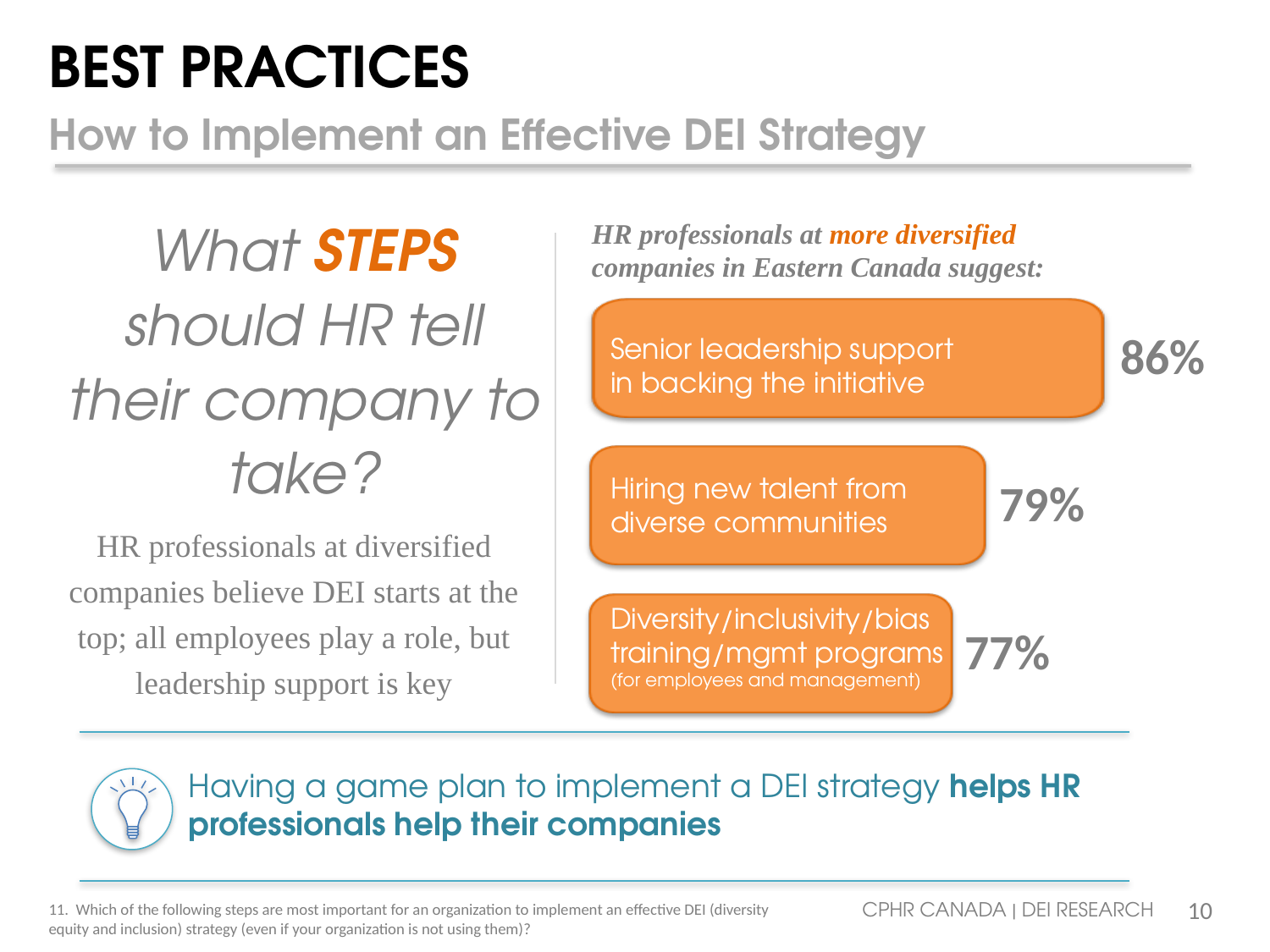

# BEST PRACTICES How to Implement an Effective DEI Strategy
What STEPS should HR tell their company to take?
HR professionals at more diversified companies in Eastern Canada suggest:

### Chart

| Category | 86 |
|---|---|
| Category 1 | 0.86 |
| Category 2 | 0.79 |
| Category 3 | 0.77 |
Senior leadership support in backing the initiative
Hiring new talent from diverse communities
HR professionals at diversified companies believe DEI starts at the top; all employees play a role, but leadership support is key
Diversity/inclusivity/bias training/mgmt programs
(for employees and management)
Having a game plan to implement a DEI strategy helps HR professionals help their companies

CPHR CANADA | DEI RESEARCH
11.  Which of the following steps are most important for an organization to implement an effective DEI (diversity equity and inclusion) strategy (even if your organization is not using them)?